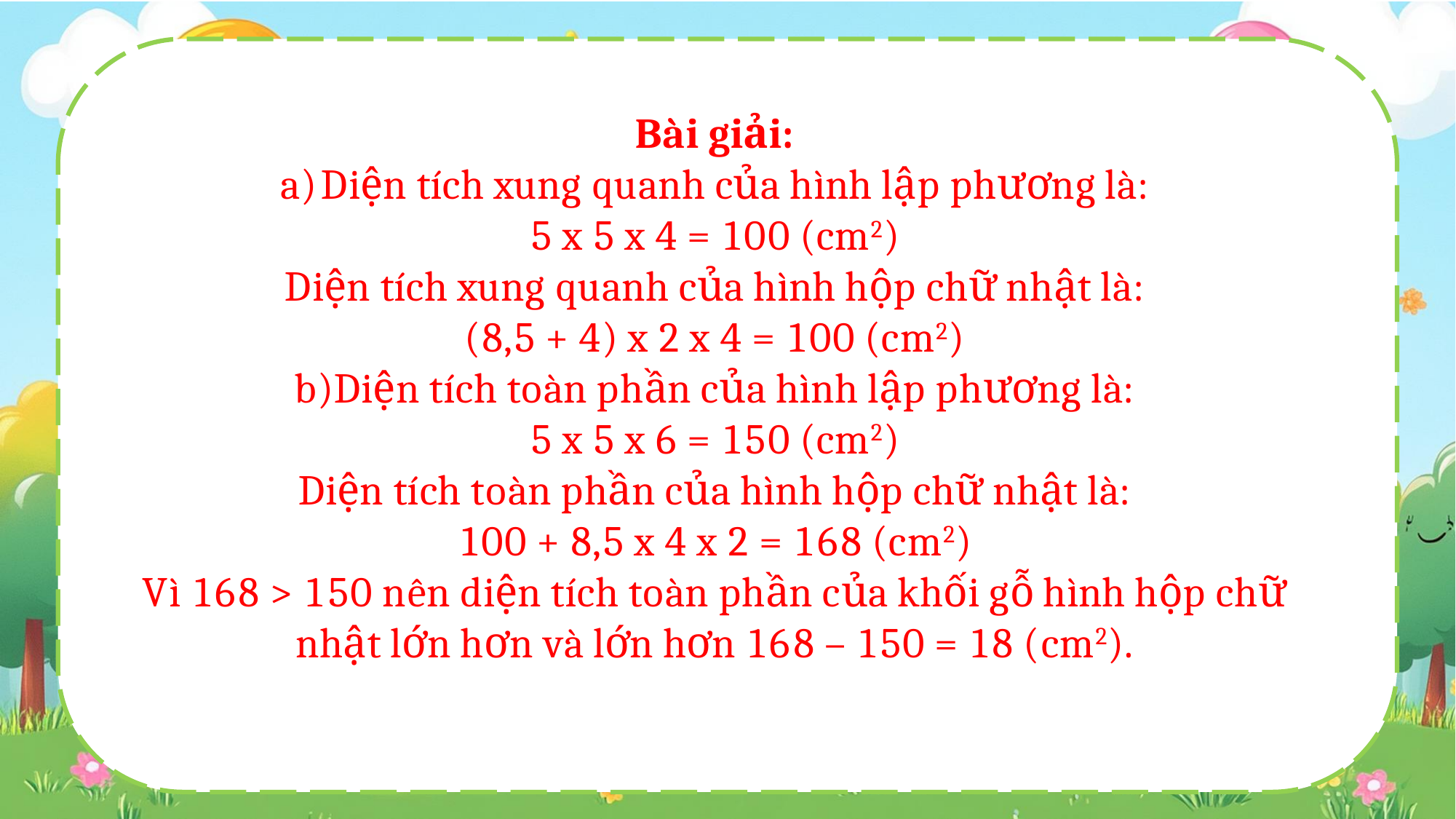

Bài giải:
Diện tích xung quanh của hình lập phương là:
5 x 5 x 4 = 100 (cm2)
Diện tích xung quanh của hình hộp chữ nhật là:
(8,5 + 4) x 2 x 4 = 100 (cm2)
b)Diện tích toàn phần của hình lập phương là:
5 x 5 x 6 = 150 (cm2)
Diện tích toàn phần của hình hộp chữ nhật là:
100 + 8,5 x 4 x 2 = 168 (cm2)
Vì 168 > 150 nên diện tích toàn phần của khối gỗ hình hộp chữ nhật lớn hơn và lớn hơn 168 – 150 = 18 (cm2).